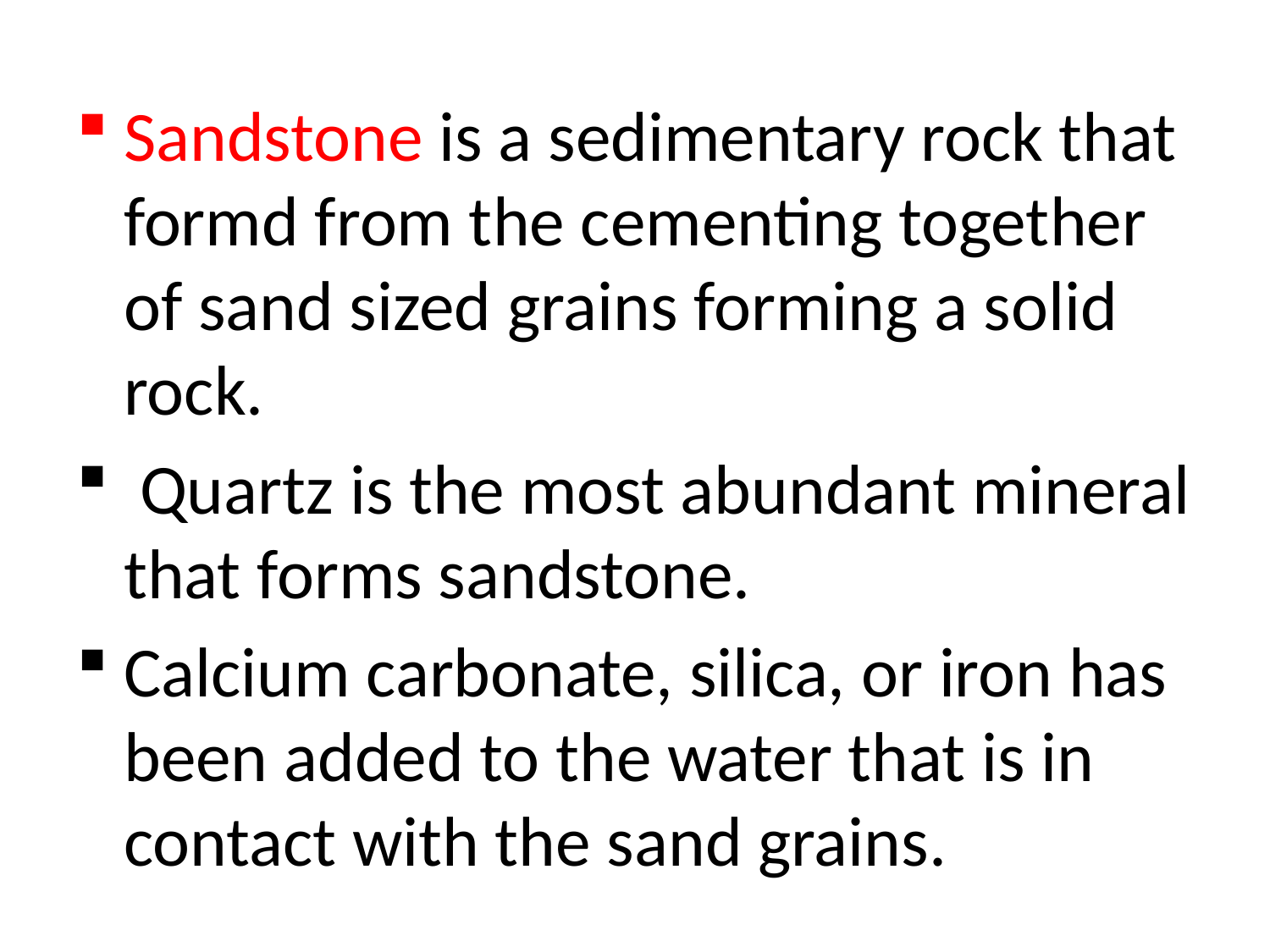

Sandstone is a sedimentary rock that formd from the cementing together of sand sized grains forming a solid rock.
 Quartz is the most abundant mineral that forms sandstone.
Calcium carbonate, silica, or iron has been added to the water that is in contact with the sand grains.